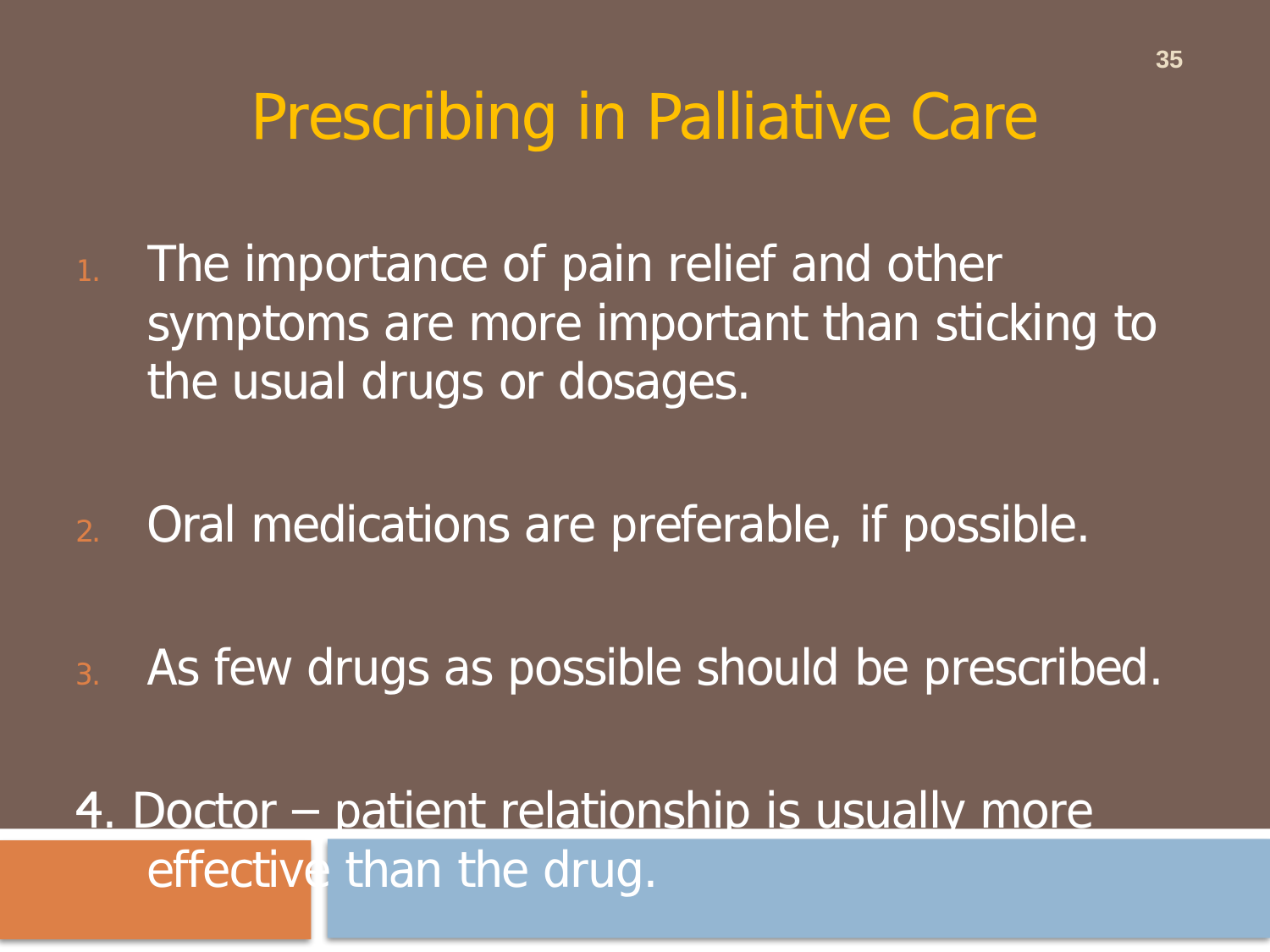

35
Prescribing in Palliative Care

The importance of pain relief and other symptoms are more important than sticking to the usual drugs or dosages.

Oral medications are preferable, if possible.

As few drugs as possible should be prescribed.

4. Doctor – patient relationship is usually more effective than the drug.